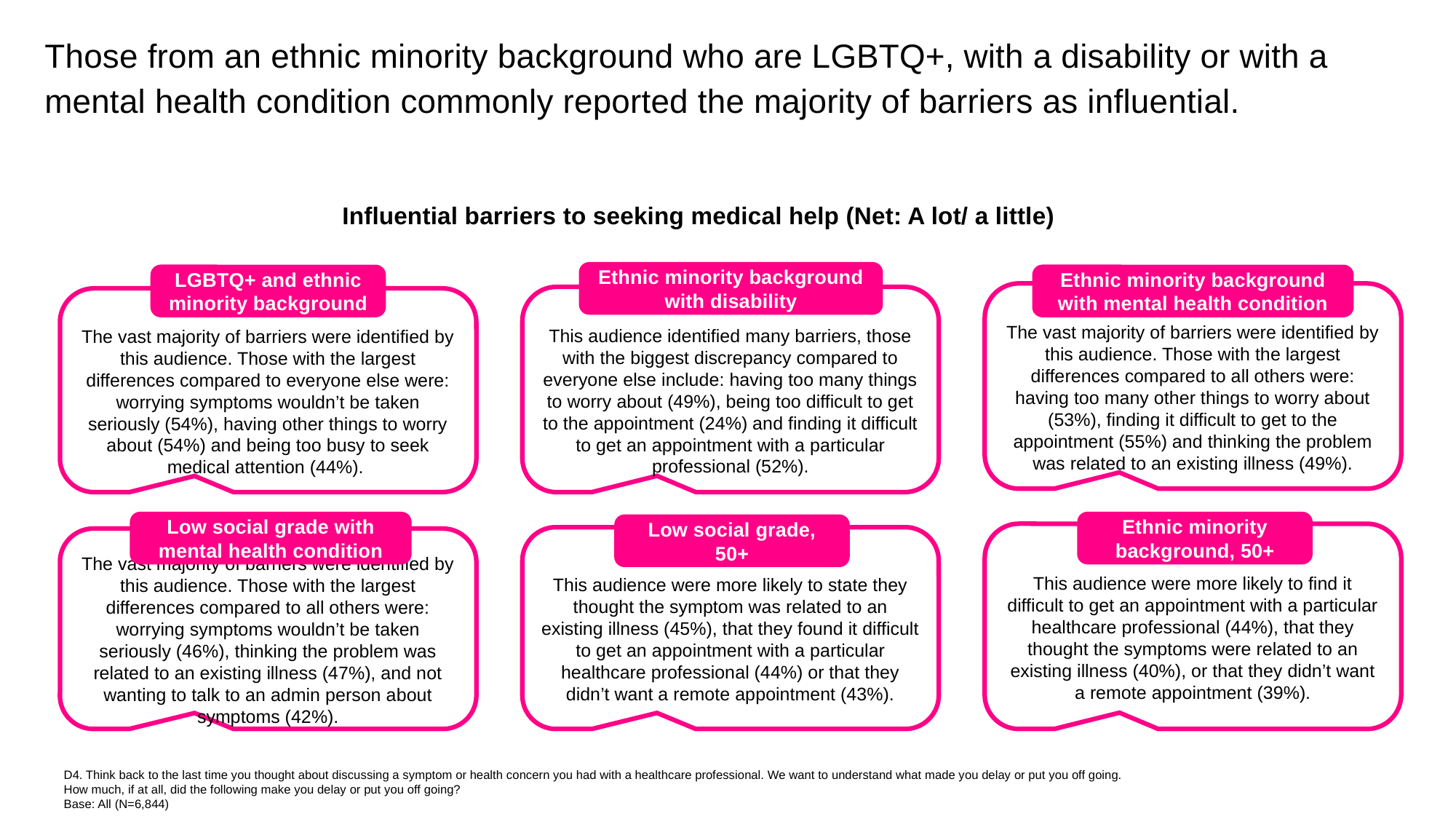

Those from an ethnic minority background who are LGBTQ+, with a disability or with a mental health condition commonly reported the majority of barriers as influential.
Influential barriers to seeking medical help (Net: A lot/ a little)
Ethnic minority background with disability
LGBTQ+ and ethnic minority background
Ethnic minority background with mental health condition

The vast majority of barriers were identified by this audience. Those with the largest differences compared to all others were: having too many other things to worry about (53%), finding it difficult to get to the appointment (55%) and thinking the problem was related to an existing illness (49%).

This audience identified many barriers, those with the biggest discrepancy compared to everyone else include: having too many things to worry about (49%), being too difficult to get to the appointment (24%) and finding it difficult to get an appointment with a particular professional (52%).

The vast majority of barriers were identified by this audience. Those with the largest differences compared to everyone else were: worrying symptoms wouldn’t be taken seriously (54%), having other things to worry about (54%) and being too busy to seek medical attention (44%).
Low social grade with mental health condition
Ethnic minority background, 50+
Low social grade, 50+

This audience were more likely to find it difficult to get an appointment with a particular healthcare professional (44%), that they thought the symptoms were related to an existing illness (40%), or that they didn’t want a remote appointment (39%).

This audience were more likely to state they thought the symptom was related to an existing illness (45%), that they found it difficult to get an appointment with a particular healthcare professional (44%) or that they didn’t want a remote appointment (43%).

The vast majority of barriers were identified by this audience. Those with the largest differences compared to all others were: worrying symptoms wouldn’t be taken seriously (46%), thinking the problem was related to an existing illness (47%), and not wanting to talk to an admin person about symptoms (42%).
D4. Think back to the last time you thought about discussing a symptom or health concern you had with a healthcare professional. We want to understand what made you delay or put you off going.  How much, if at all, did the following make you delay or put you off going?
Base: All (N=6,844)